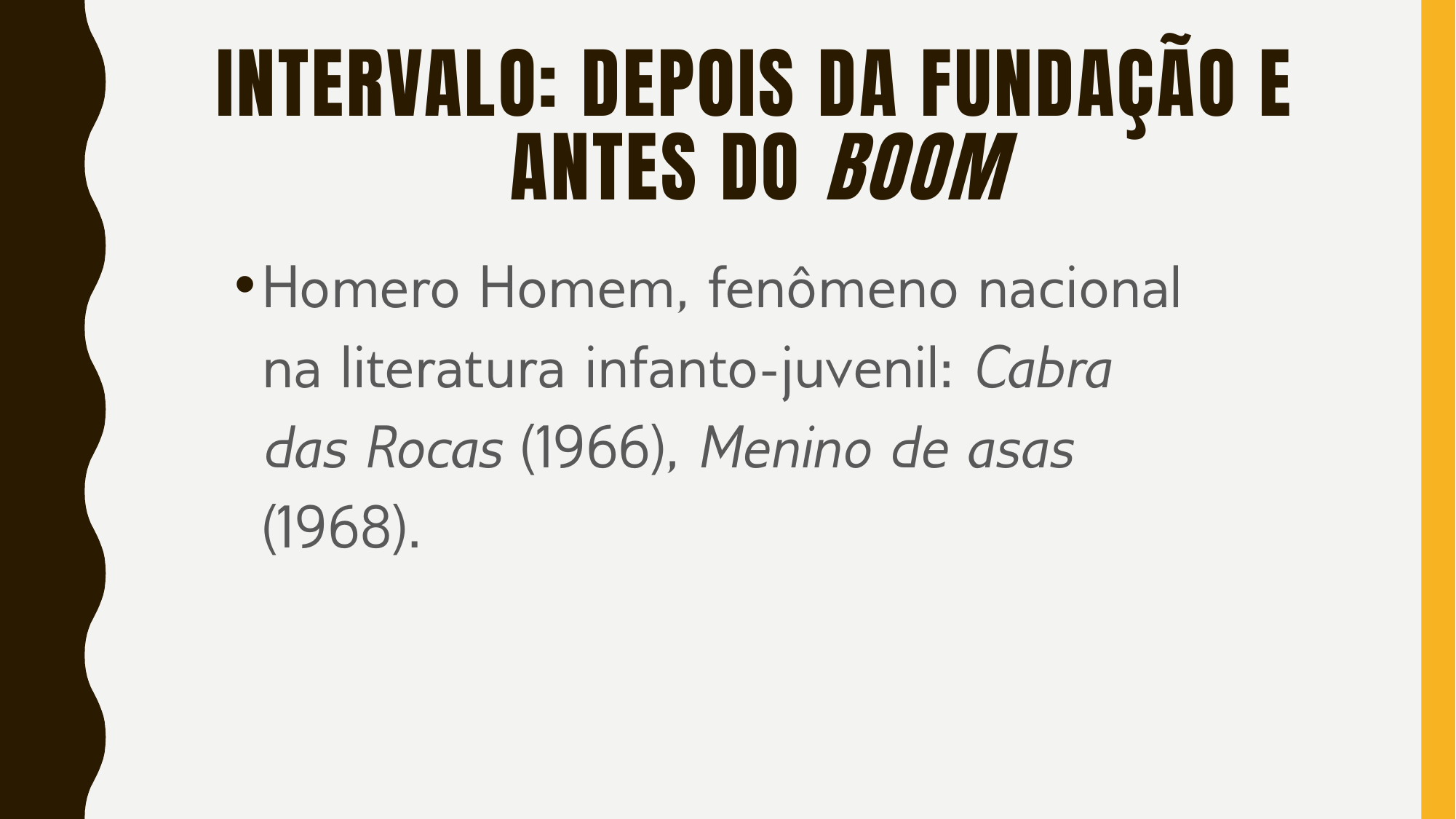

# Intervalo: depois da fundação e antes do boom
Homero Homem, fenômeno nacional na literatura infanto-juvenil: Cabra das Rocas (1966), Menino de asas (1968).